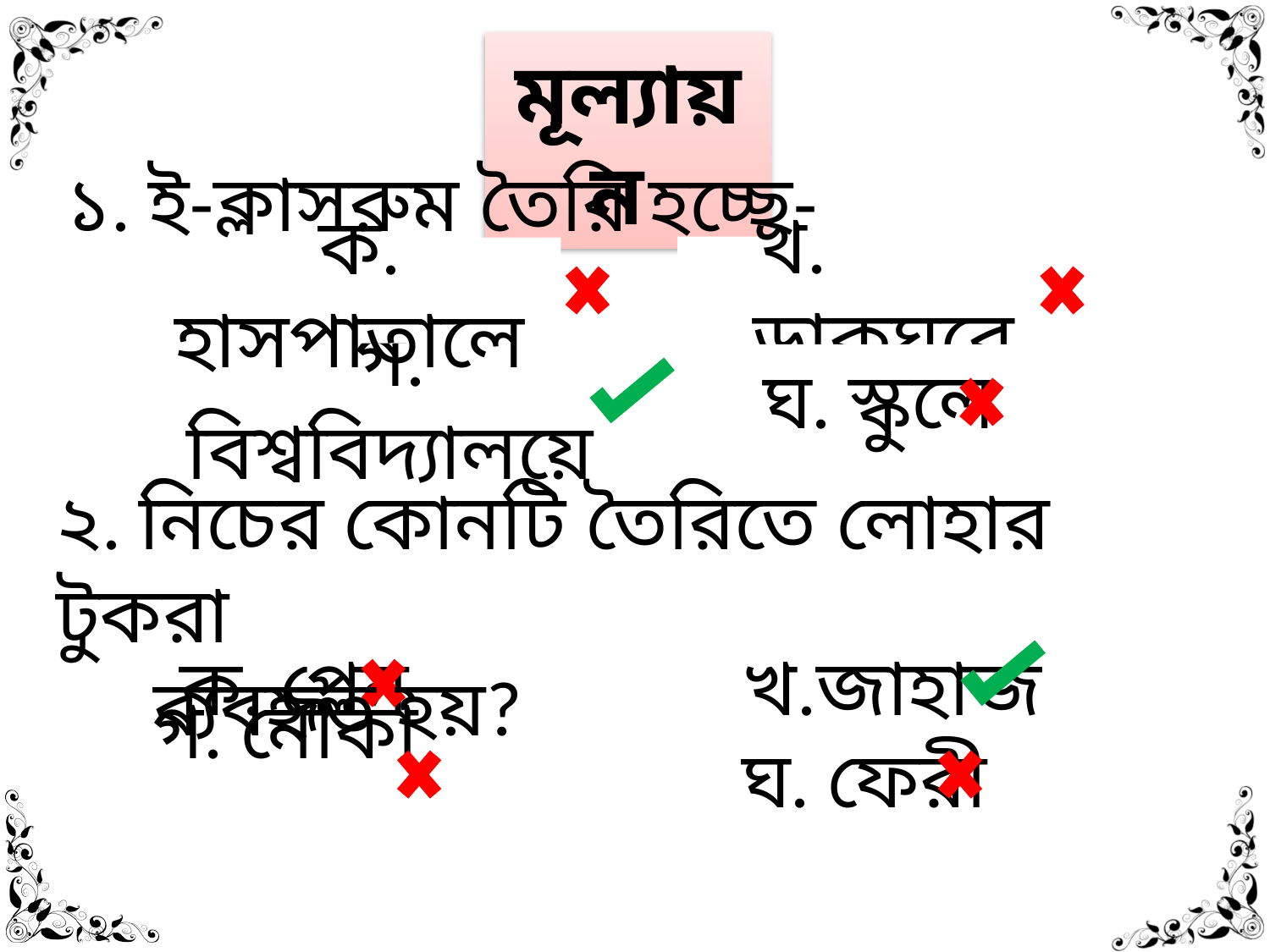

মূল্যায়ন
১. ই-ক্লাসরুম তৈরি হচ্ছে-

খ. ডাকঘরে
ক. হাসপাতালে

 ঘ. স্কুলে
গ. বিশ্ববিদ্যালয়ে

২. নিচের কোনটি তৈরিতে লোহার টুকরা
        ব্যবহৃত হয়?
খ.জাহাজ
ক. প্লেন

 গ. নৌকা
 ঘ. ফেরী